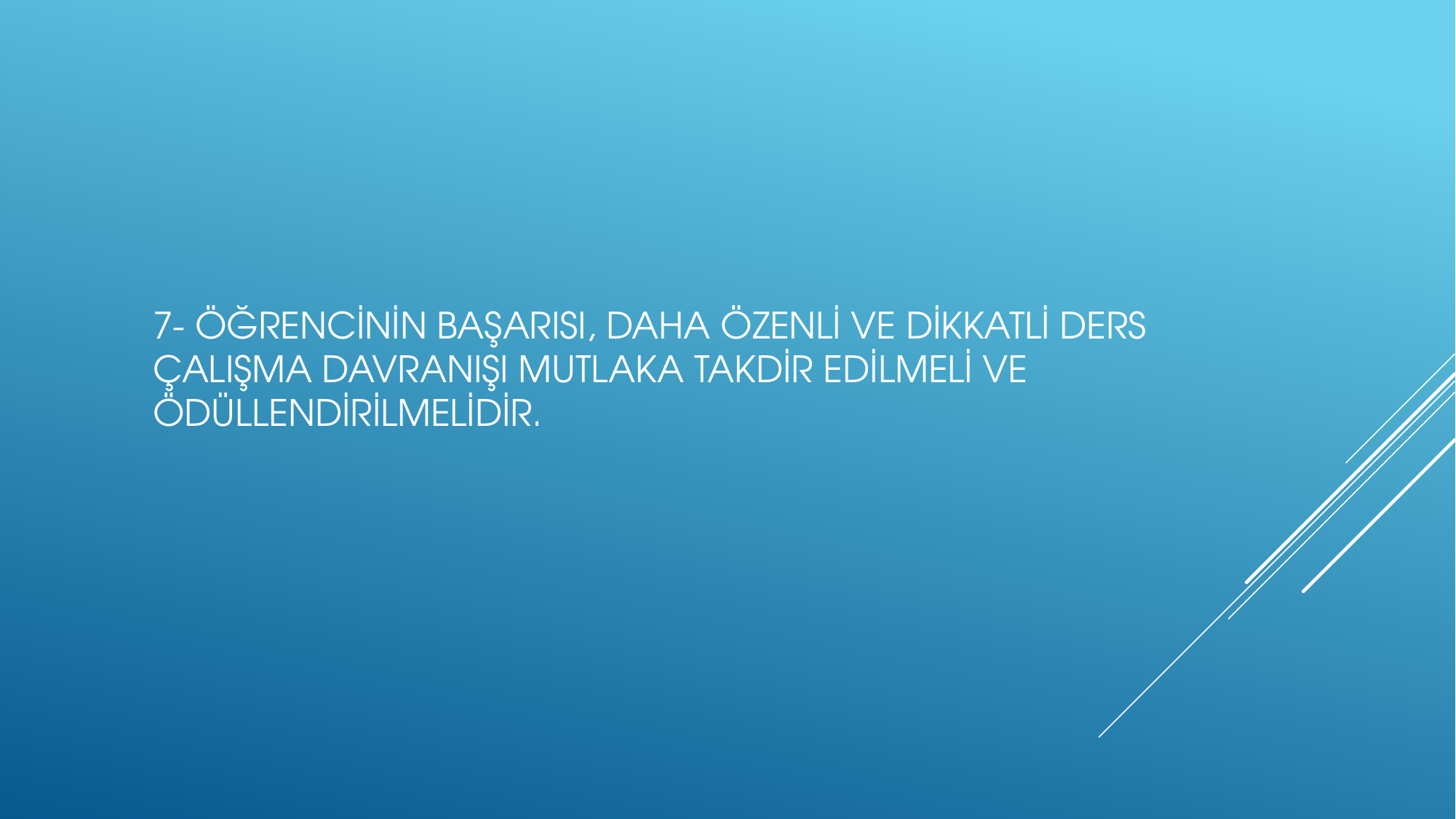

#
7- öğrencinin başarısı, daha özenli ve dikkatli ders çalışma davranışı mutlaka takdir edilmeli ve ödüllendirilmelidir.